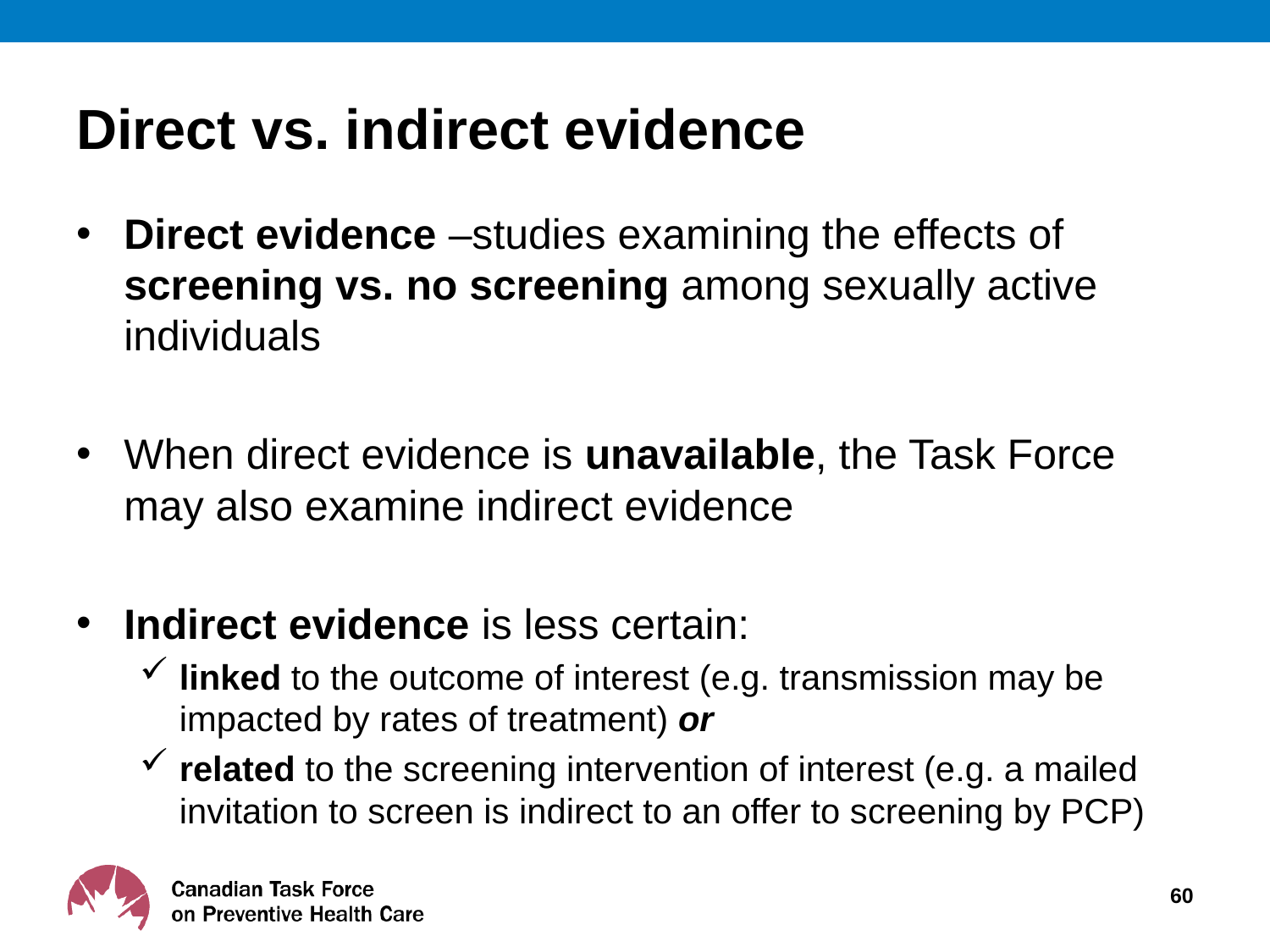

# Direct vs. indirect evidence
Direct evidence –studies examining the effects of screening vs. no screening among sexually active individuals

When direct evidence is unavailable, the Task Force may also examine indirect evidence

Indirect evidence is less certain:
linked to the outcome of interest (e.g. transmission may be impacted by rates of treatment) or
related to the screening intervention of interest (e.g. a mailed invitation to screen is indirect to an offer to screening by PCP)
60